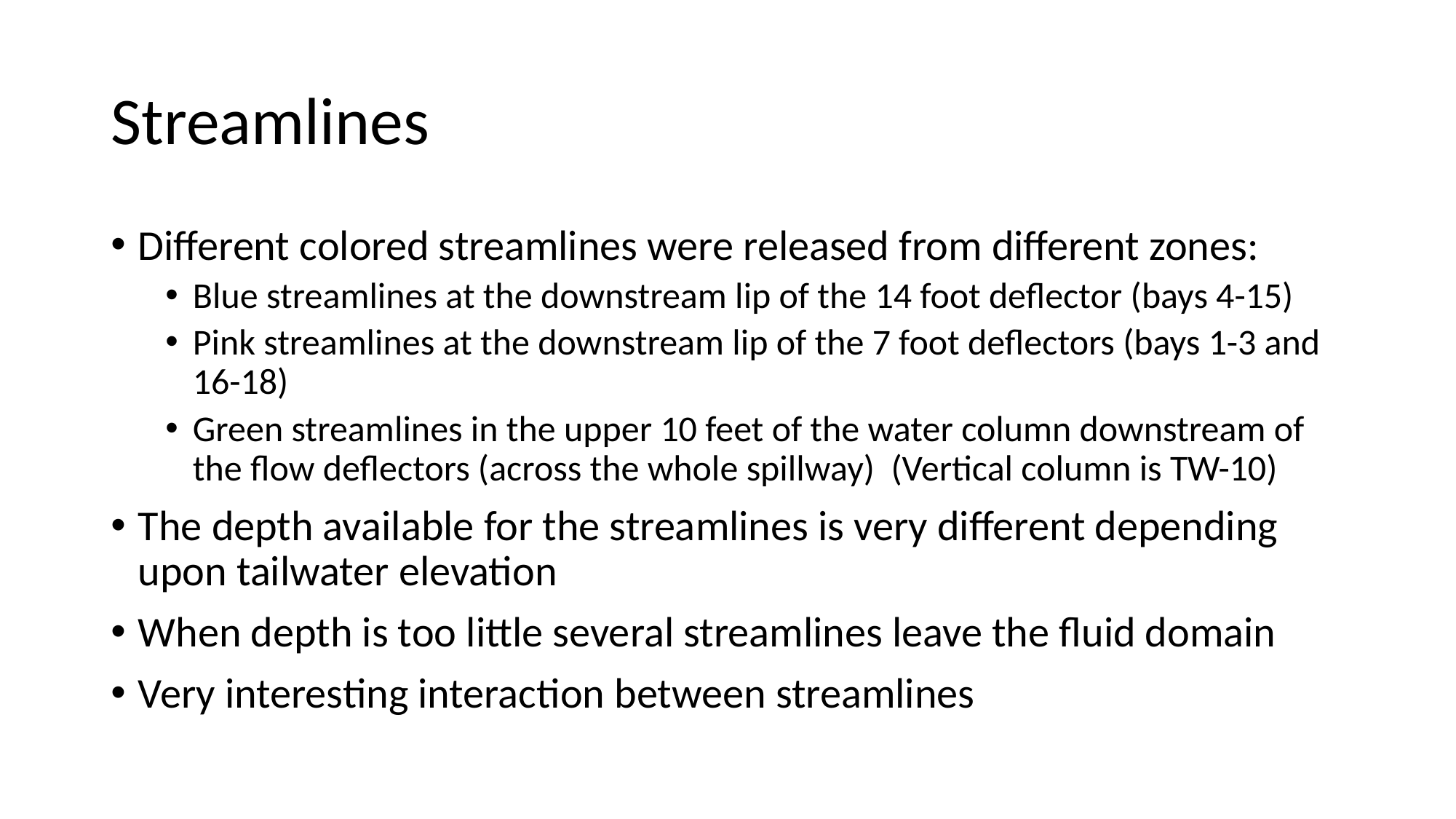

# Streamlines
Different colored streamlines were released from different zones:
Blue streamlines at the downstream lip of the 14 foot deflector (bays 4-15)
Pink streamlines at the downstream lip of the 7 foot deflectors (bays 1-3 and 16-18)
Green streamlines in the upper 10 feet of the water column downstream of the flow deflectors (across the whole spillway)  (Vertical column is TW-10)
The depth available for the streamlines is very different depending upon tailwater elevation
When depth is too little several streamlines leave the fluid domain
Very interesting interaction between streamlines